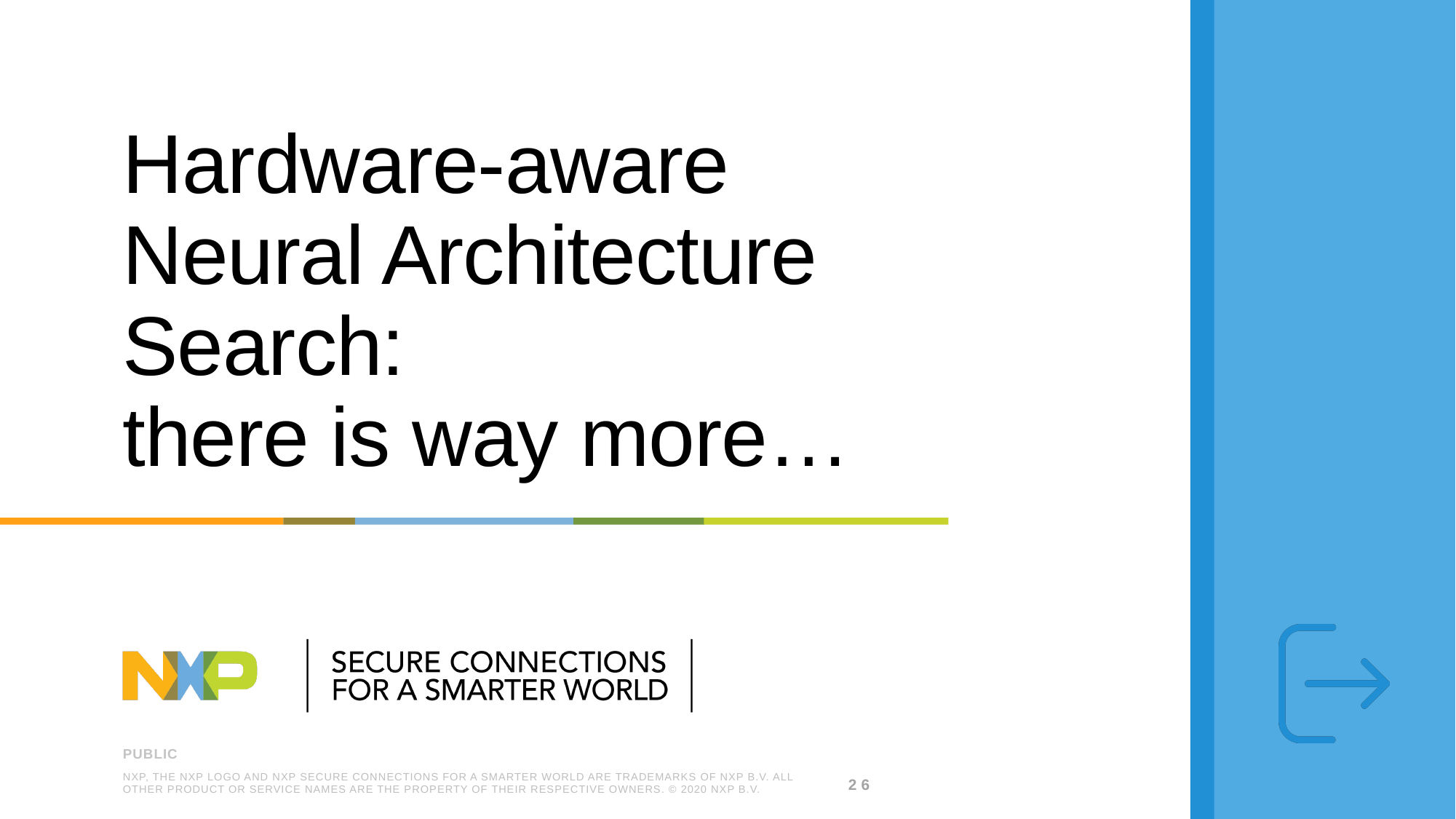

# Hardware-aware Neural Architecture Search: there is way more…